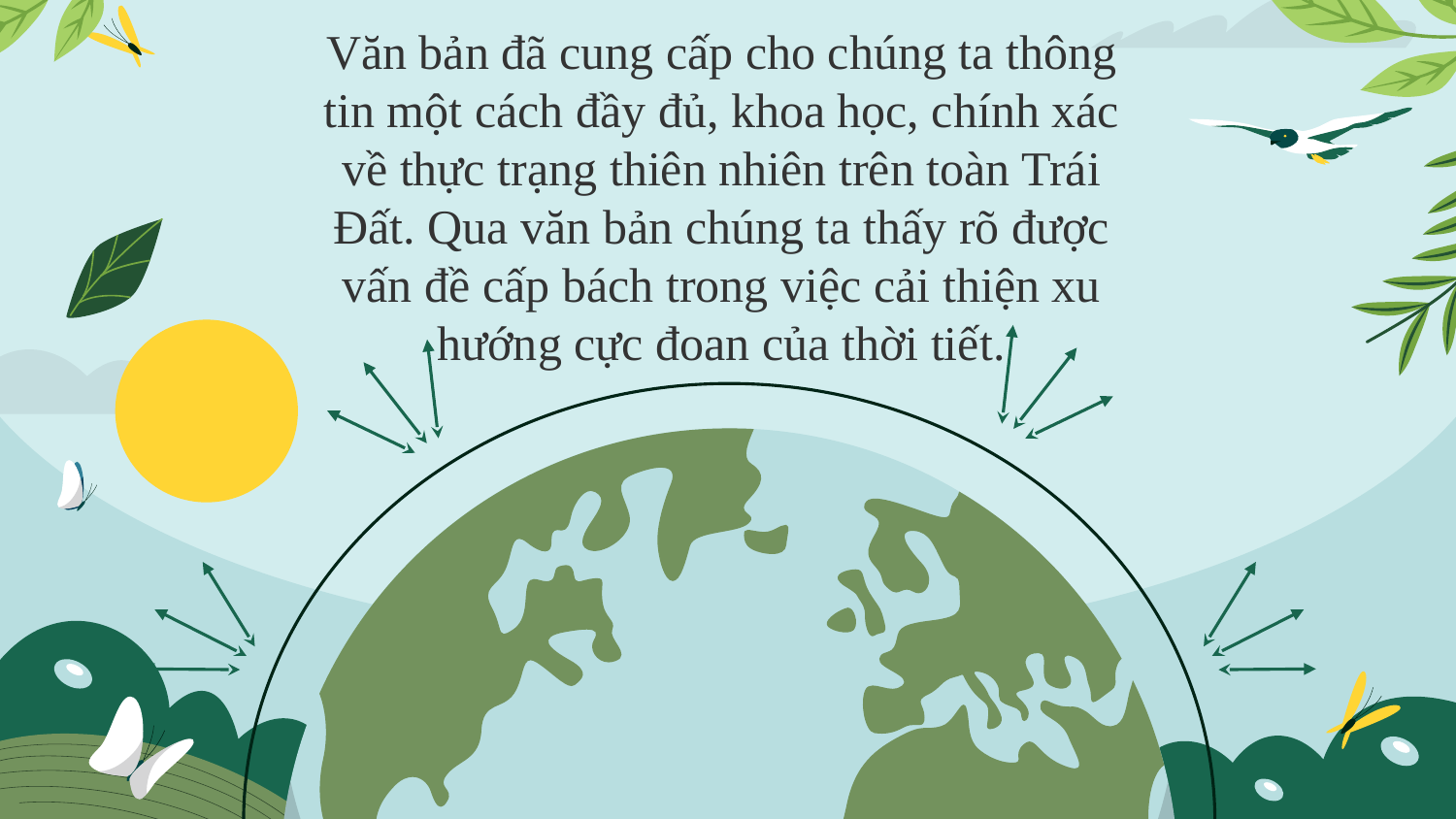

Văn bản đã cung cấp cho chúng ta thông tin một cách đầy đủ, khoa học, chính xác về thực trạng thiên nhiên trên toàn Trái Đất. Qua văn bản chúng ta thấy rõ được vấn đề cấp bách trong việc cải thiện xu hướng cực đoan của thời tiết.